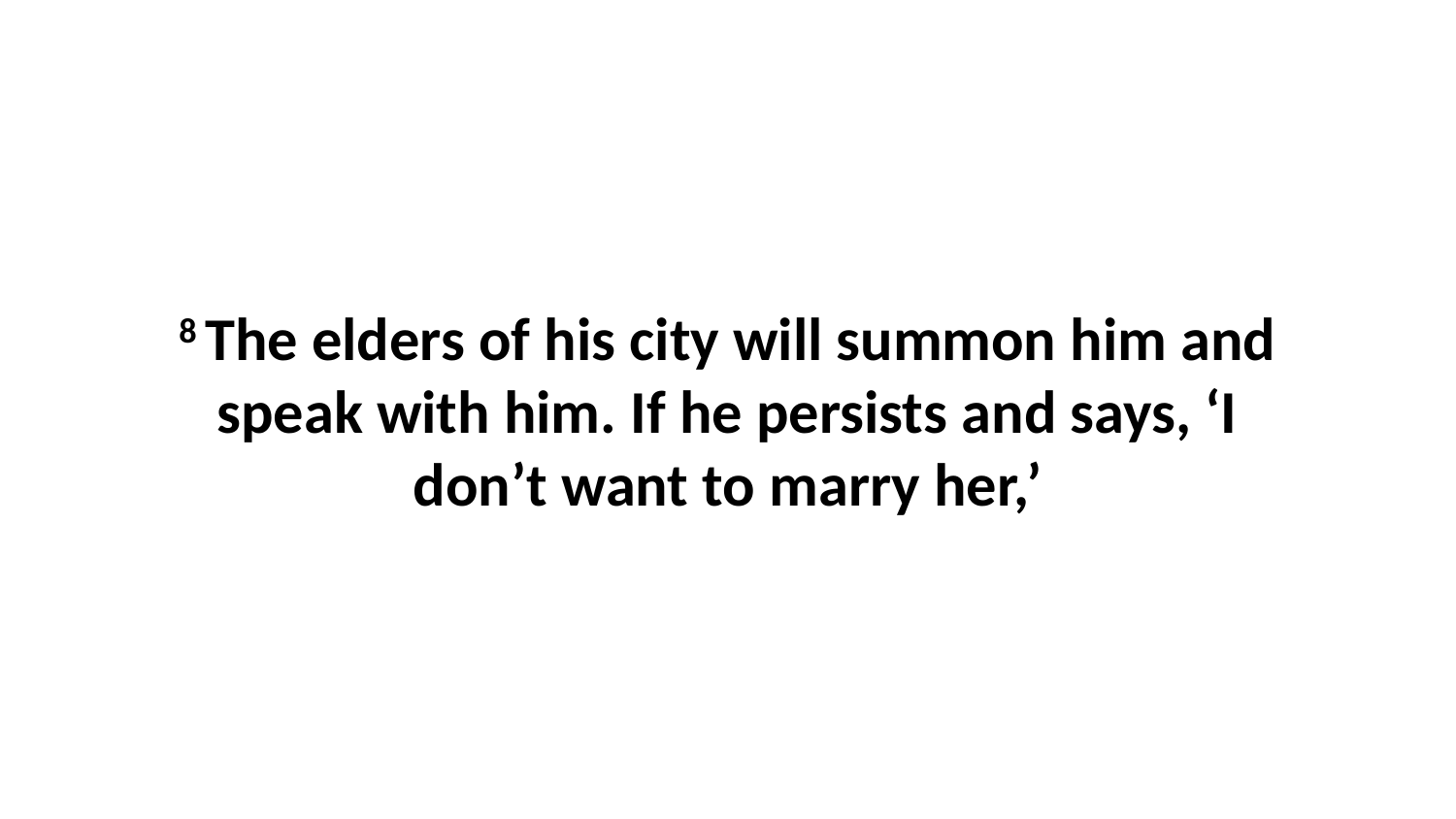

8 The elders of his city will summon him and speak with him. If he persists and says, ‘I don’t want to marry her,’